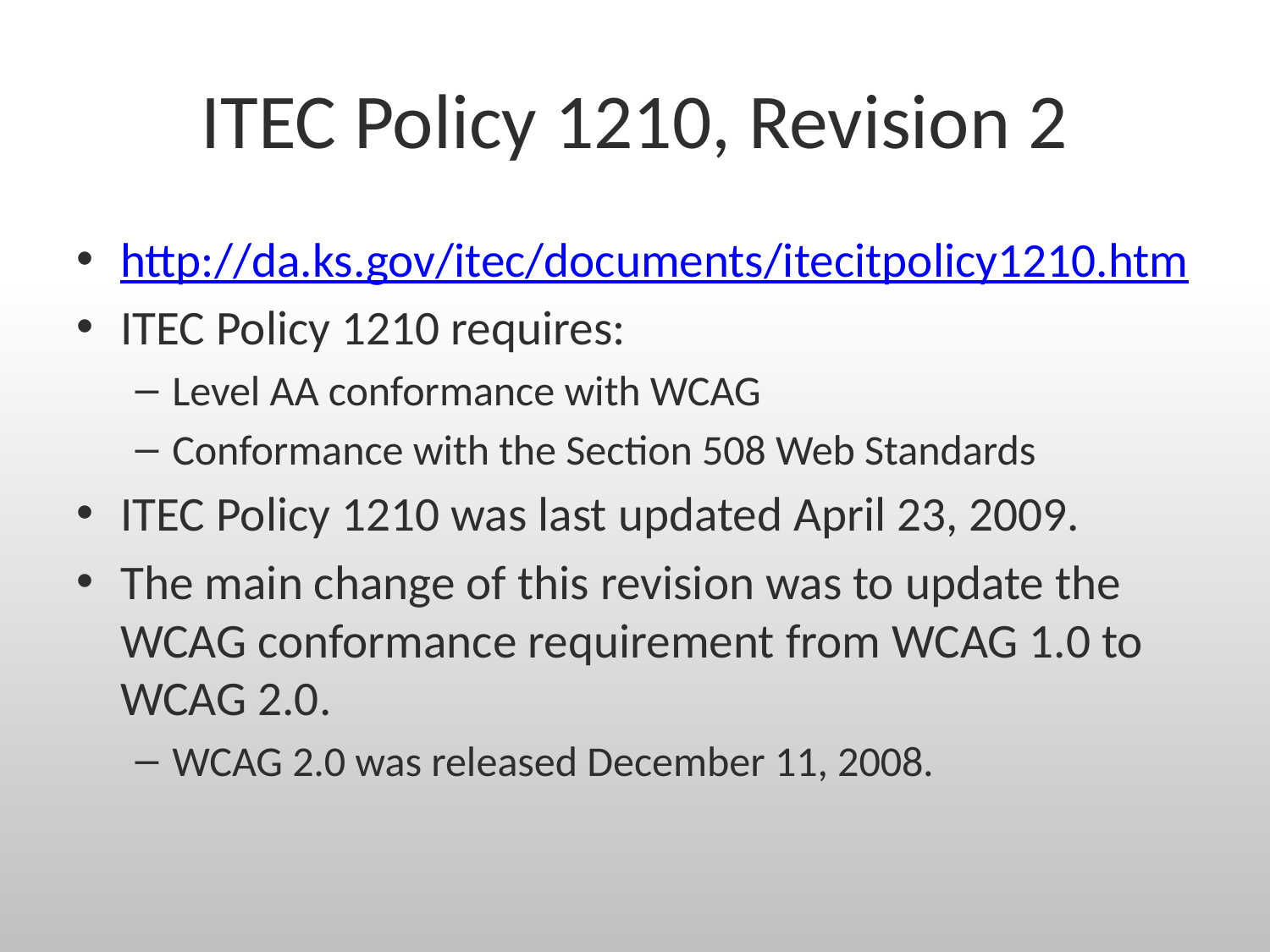

# ITEC Policy 1210, Revision 2
http://da.ks.gov/itec/documents/
itecitpolicy1210.htm
ITEC Policy 1210 requires:
Level AA conformance with WCAG
Conformance with the Section 508 Web Standards
ITEC Policy 1210 was last updated April 23, 2009.
The main change of this revision was to update the WCAG conformance requirement from WCAG 1.0 to WCAG 2.0.
WCAG 2.0 was released December 11, 2008.